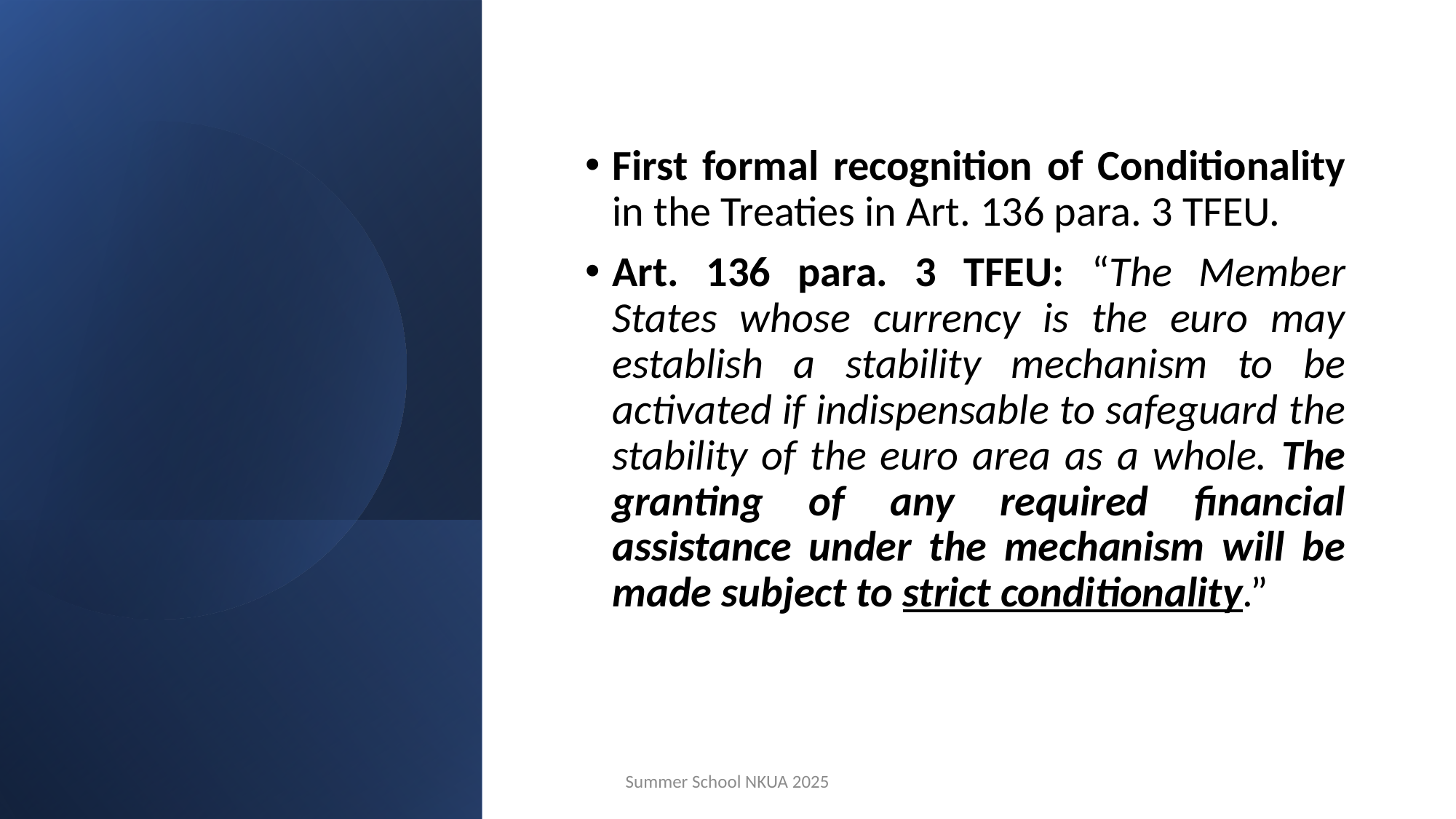

#
First formal recognition of Conditionality in the Treaties in Art. 136 para. 3 TFEU.
Art. 136 para. 3 TFEU: “The Member States whose currency is the euro may establish a stability mechanism to be activated if indispensable to safeguard the stability of the euro area as a whole. The granting of any required financial assistance under the mechanism will be made subject to strict conditionality.”

Summer School NKUA 2025